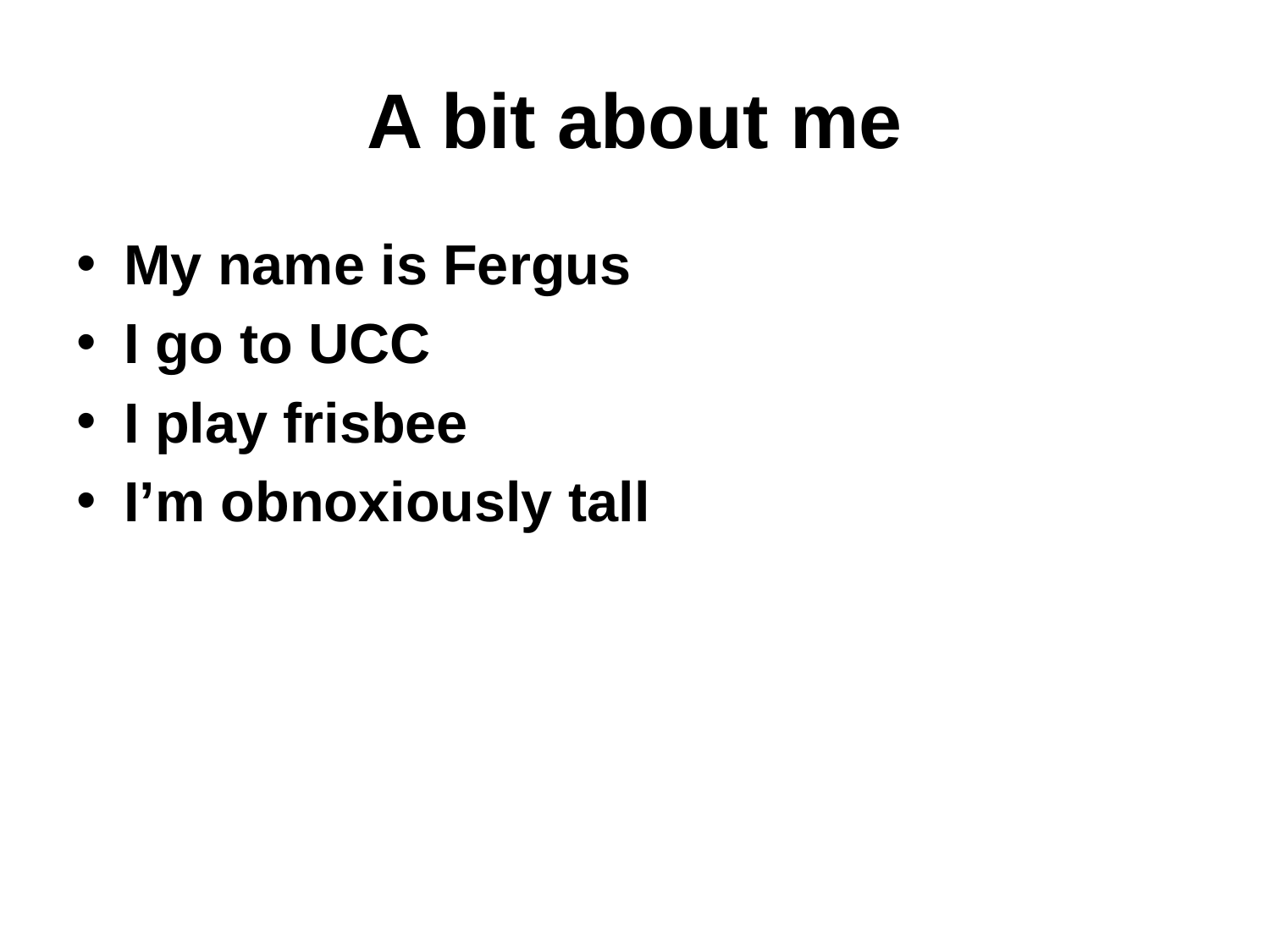

# A bit about me
My name is Fergus
I go to UCC
I play frisbee
I’m obnoxiously tall